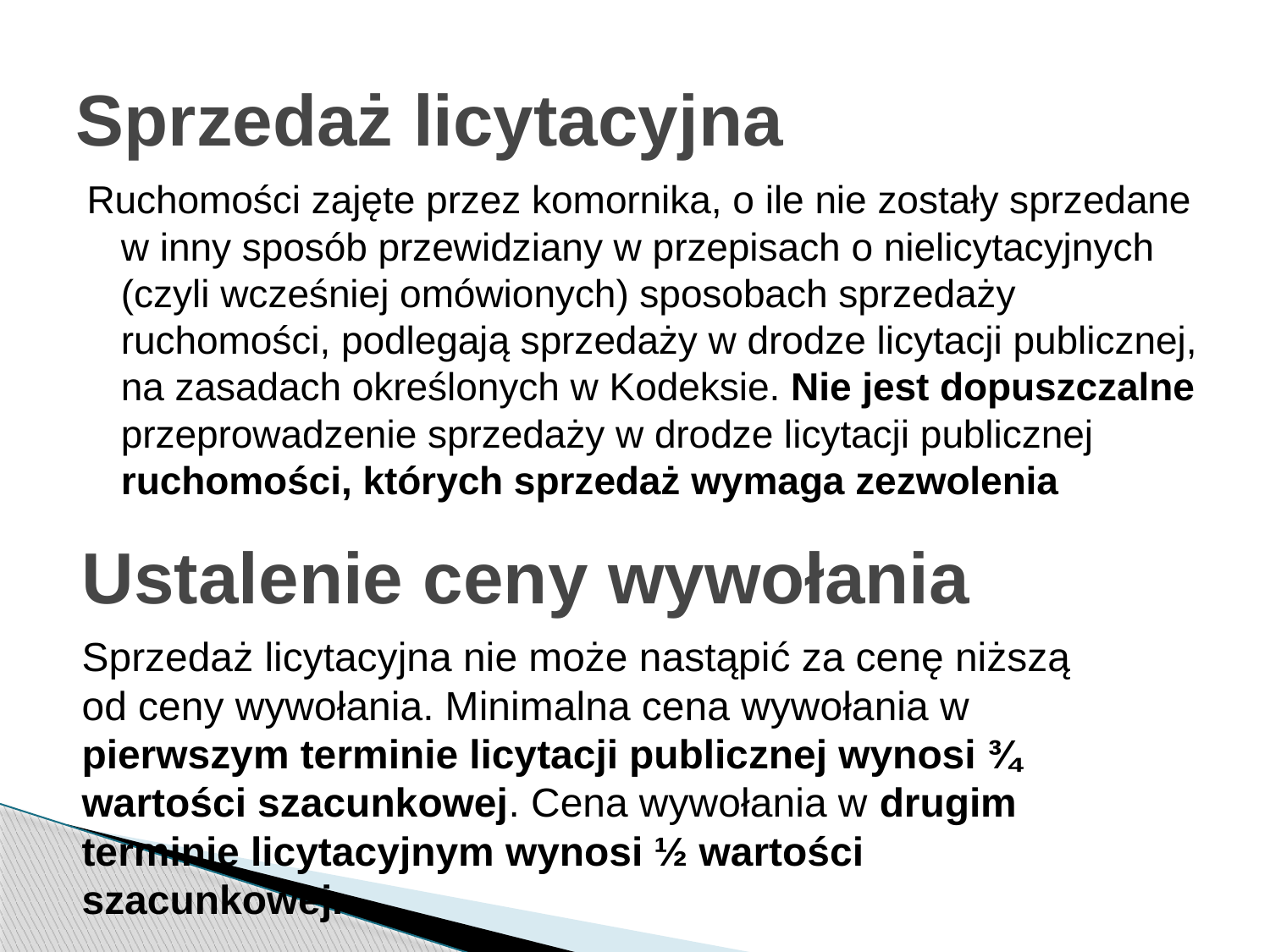

# Sprzedaż licytacyjna
Ruchomości zajęte przez komornika, o ile nie zostały sprzedane w inny sposób przewidziany w przepisach o nielicytacyjnych (czyli wcześniej omówionych) sposobach sprzedaży ruchomości, podlegają sprzedaży w drodze licytacji publicznej, na zasadach określonych w Kodeksie. Nie jest dopuszczalne przeprowadzenie sprzedaży w drodze licytacji publicznej ruchomości, których sprzedaż wymaga zezwolenia
Ustalenie ceny wywołania
Sprzedaż licytacyjna nie może nastąpić za cenę niższą od ceny wywołania. Minimalna cena wywołania w pierwszym terminie licytacji publicznej wynosi ¾ wartości szacunkowej. Cena wywołania w drugim terminie licytacyjnym wynosi ½ wartości szacunkowej.